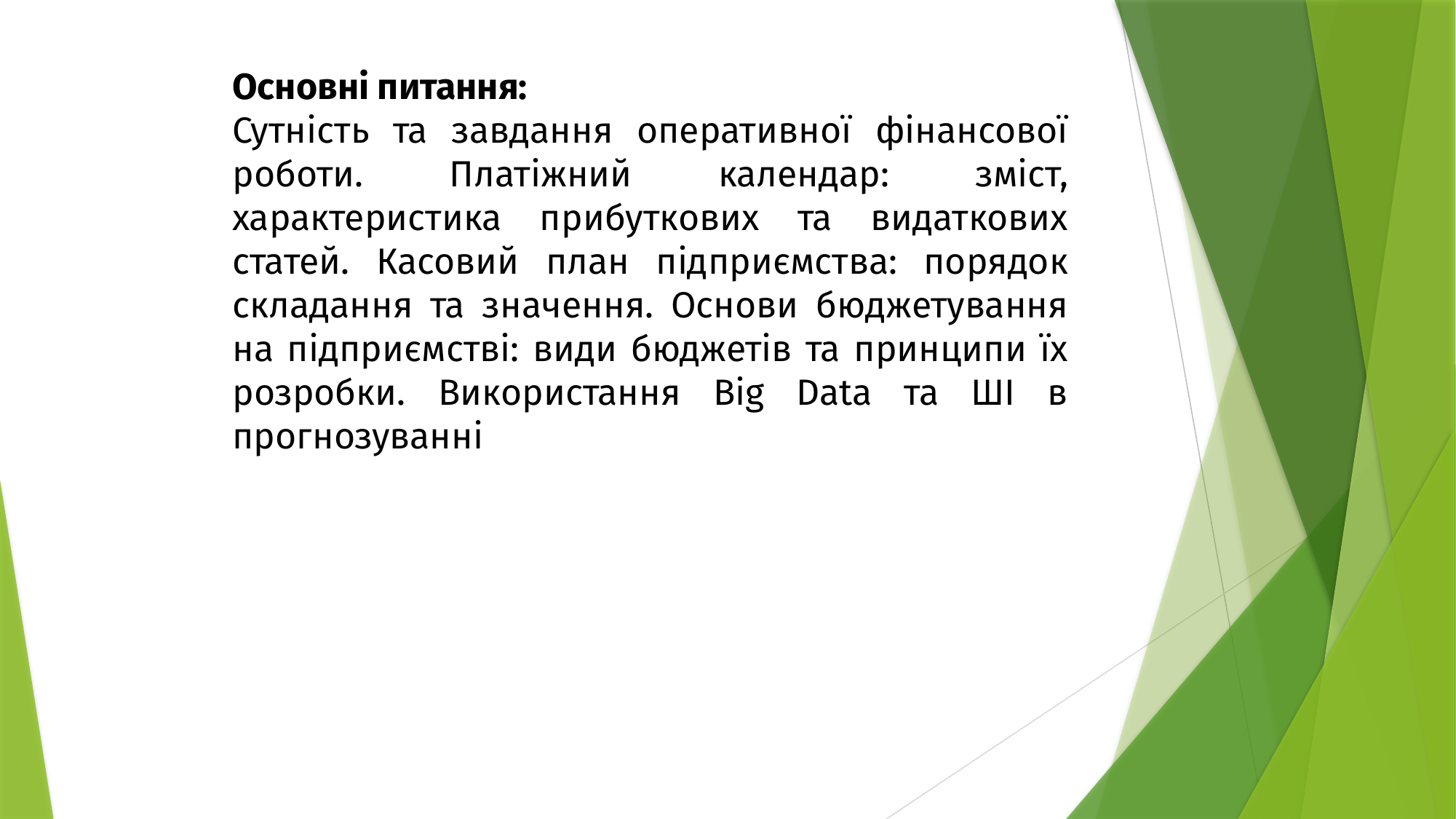

Основні питання:
Сутність та завдання оперативної фінансової роботи. Платіжний календар: зміст, характеристика прибуткових та видаткових статей. Касовий план підприємства: порядок складання та значення. Основи бюджетування на підприємстві: види бюджетів та принципи їх розробки. Використання Big Data та ШІ в прогнозуванні